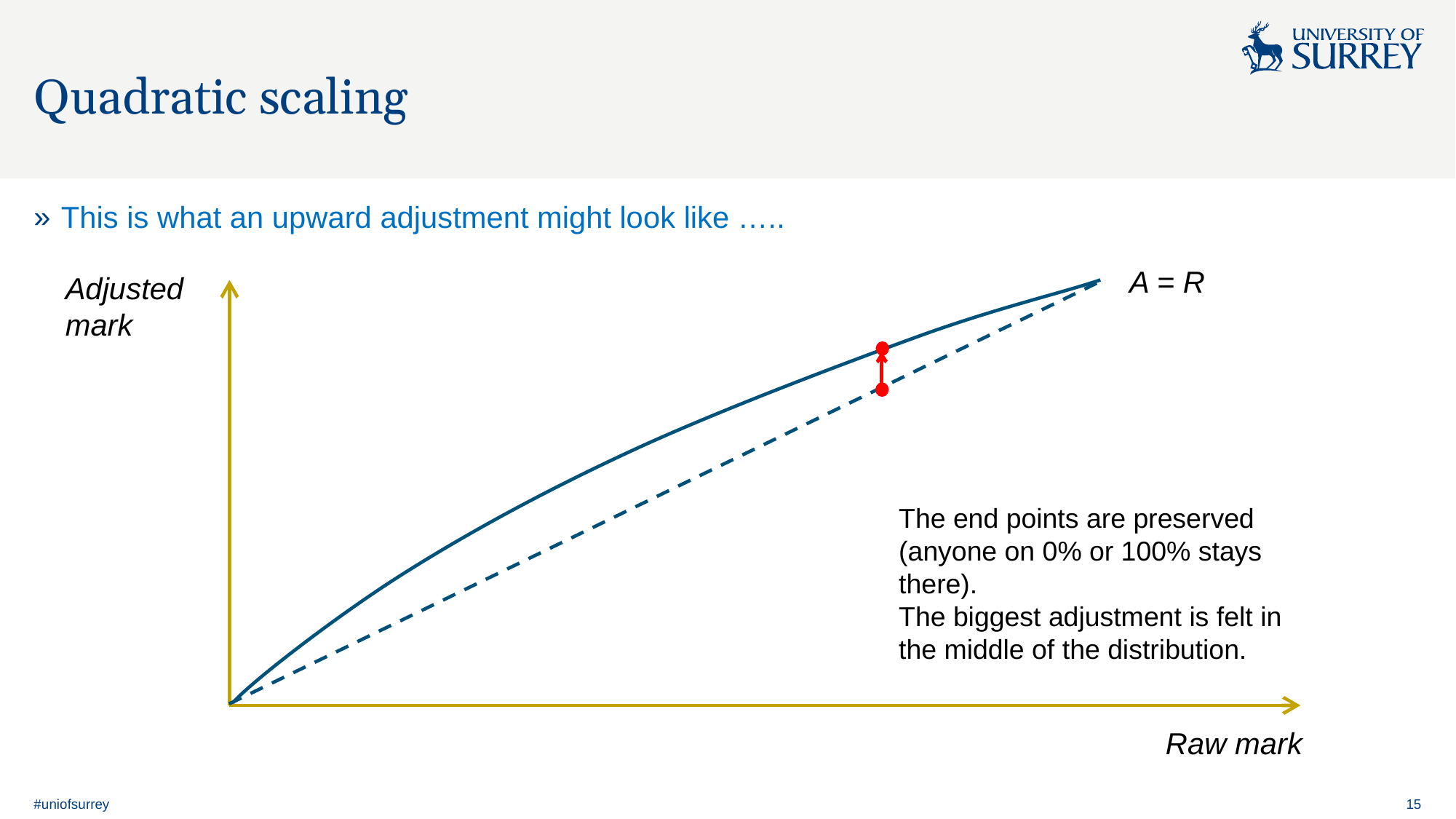

# Quadratic scaling
This is what an upward adjustment might look like …..
A = R
Adjusted
mark

The end points are preserved (anyone on 0% or 100% stays there).
The biggest adjustment is felt in the middle of the distribution.
Raw mark
#uniofsurrey
15